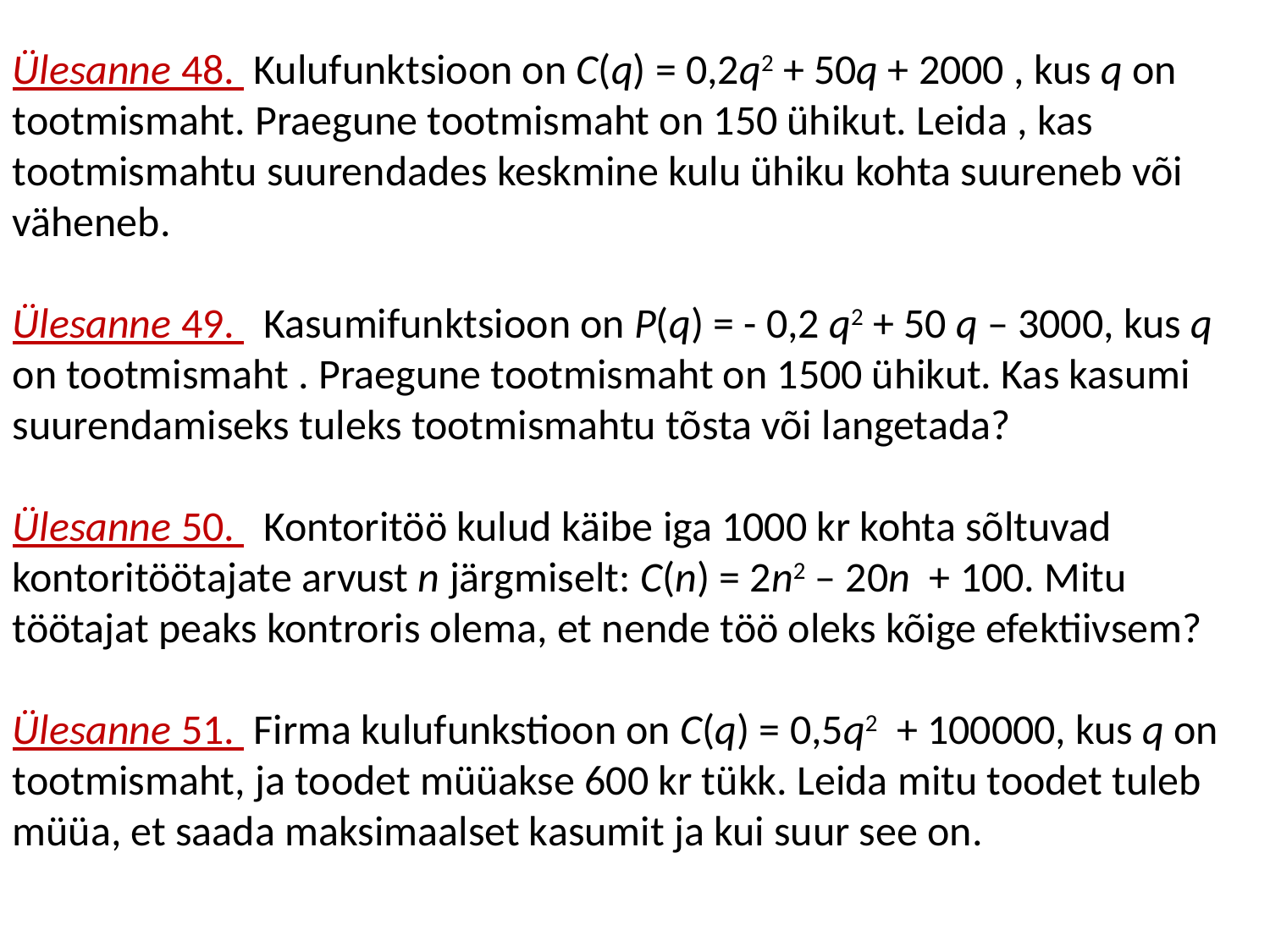

Ülesanne 48.  Kulufunktsioon on C(q) = 0,2q2 + 50q + 2000 , kus q on tootmismaht. Praegune tootmismaht on 150 ühikut. Leida , kas tootmismahtu suurendades keskmine kulu ühiku kohta suureneb või väheneb.

Ülesanne 49.   Kasumifunktsioon on P(q) = - 0,2 q2 + 50 q – 3000, kus q on tootmismaht . Praegune tootmismaht on 1500 ühikut. Kas kasumi suurendamiseks tuleks tootmismahtu tõsta või langetada?

Ülesanne 50.   Kontoritöö kulud käibe iga 1000 kr kohta sõltuvad kontoritöötajate arvust n järgmiselt: C(n) = 2n2 – 20n  + 100. Mitu töötajat peaks kontroris olema, et nende töö oleks kõige efektiivsem?

Ülesanne 51.  Firma kulufunkstioon on C(q) = 0,5q2  + 100000, kus q on tootmismaht, ja toodet müüakse 600 kr tükk. Leida mitu toodet tuleb müüa, et saada maksimaalset kasumit ja kui suur see on.